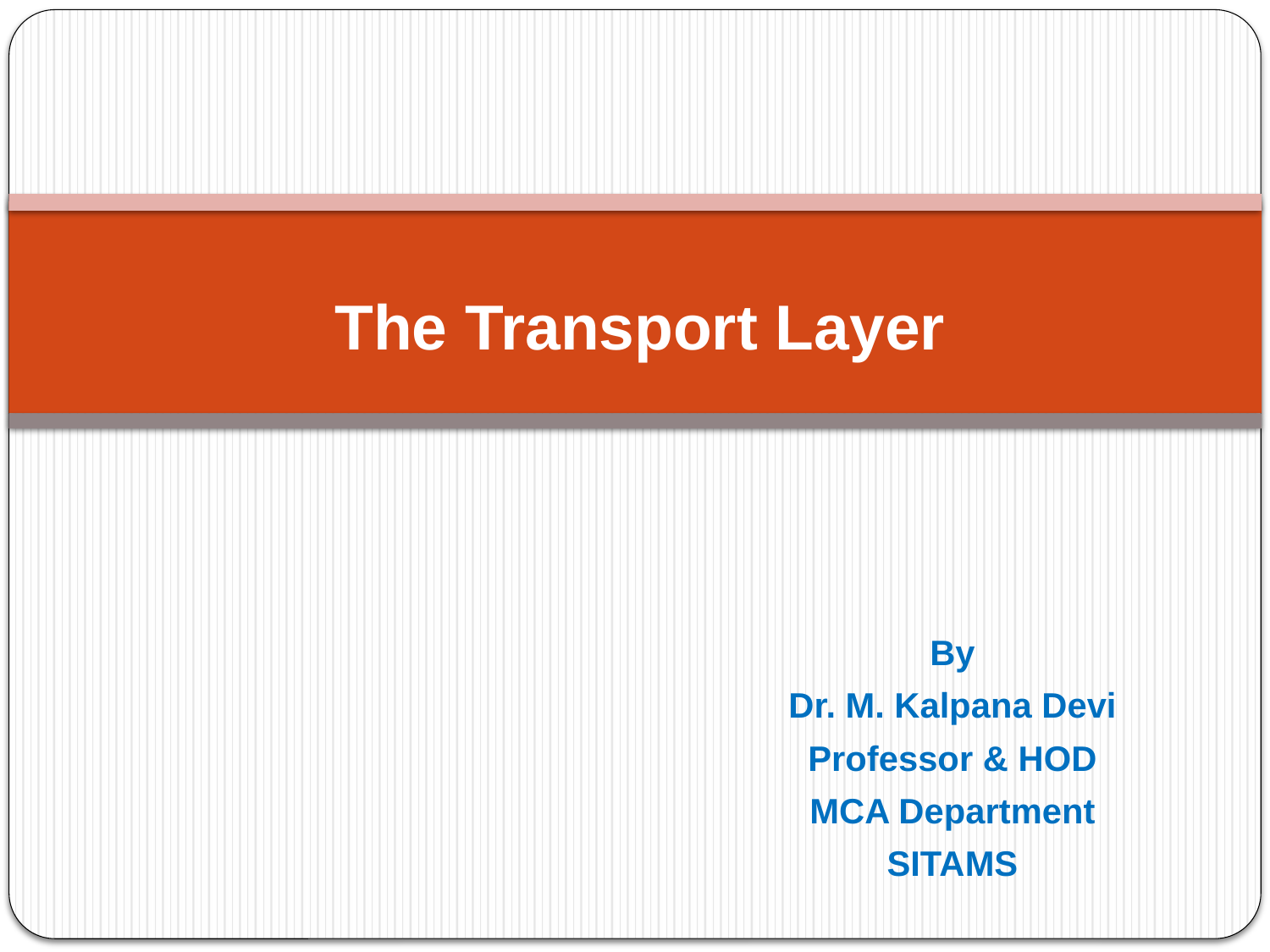

# The Transport Layer
By
Dr. M. Kalpana Devi
Professor & HOD
MCA Department
SITAMS